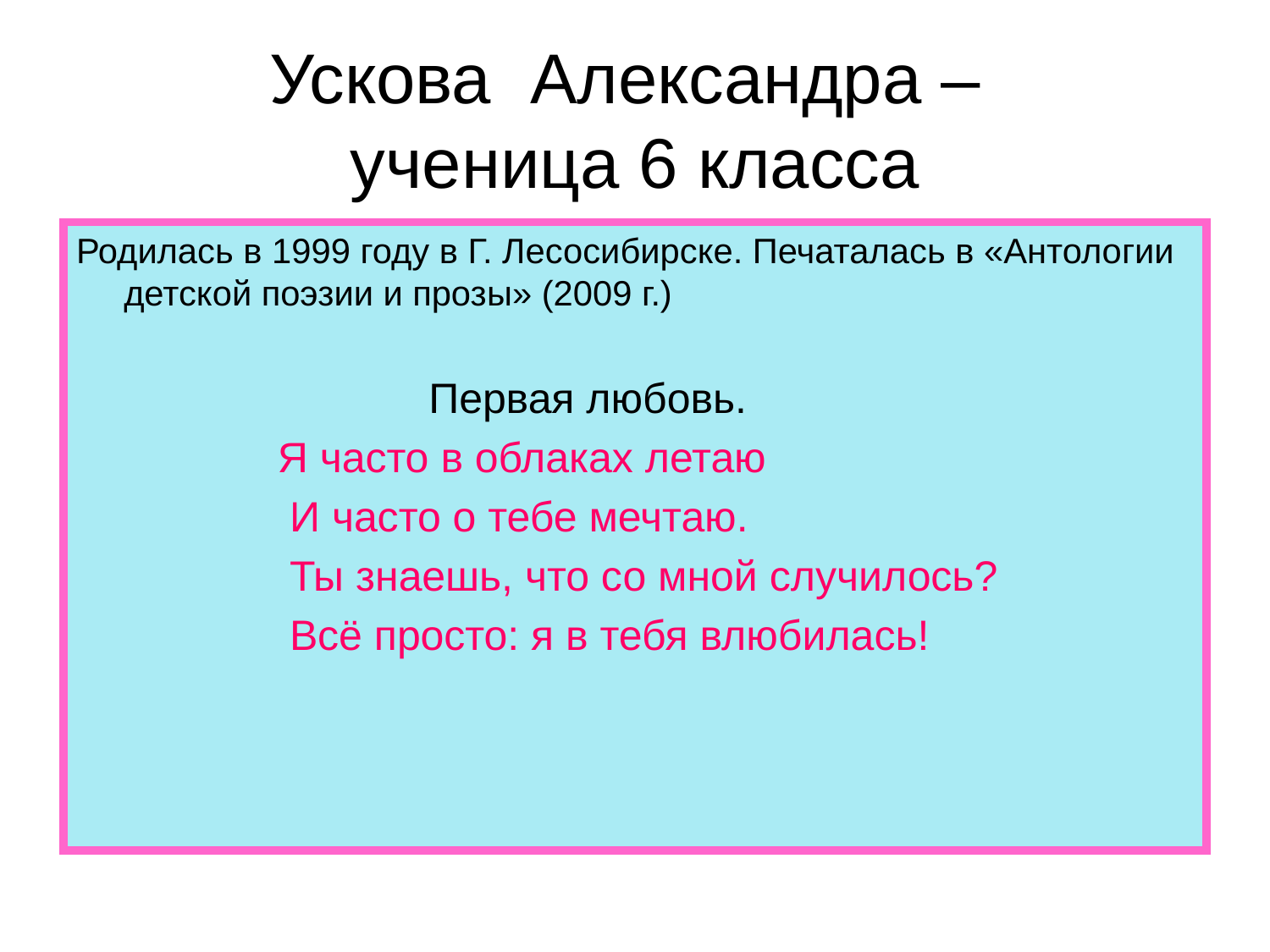

# Ускова  Александра – ученица 6 класса
Родилась в 1999 году в Г. Лесосибирске. Печаталась в «Антологии детской поэзии и прозы» (2009 г.)

                                             Первая любовь.
                 Я часто в облаках летаю
                  И часто о тебе мечтаю.
                  Ты знаешь, что со мной случилось?
                  Всё просто: я в тебя влюбилась!